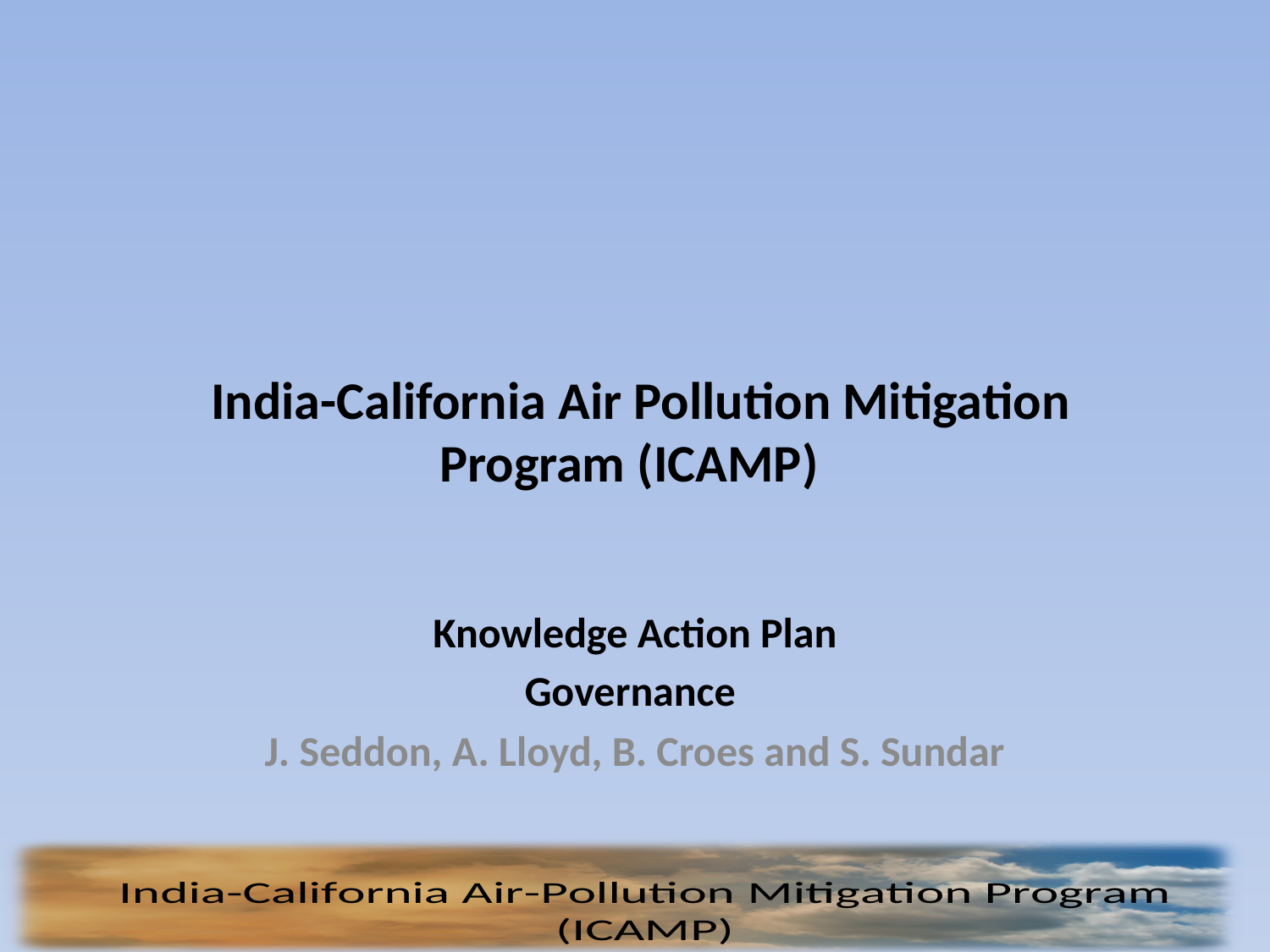

# India-California Air Pollution Mitigation Program (ICAMP)

Knowledge Action Plan
Governance
J. Seddon, A. Lloyd, B. Croes and S. Sundar